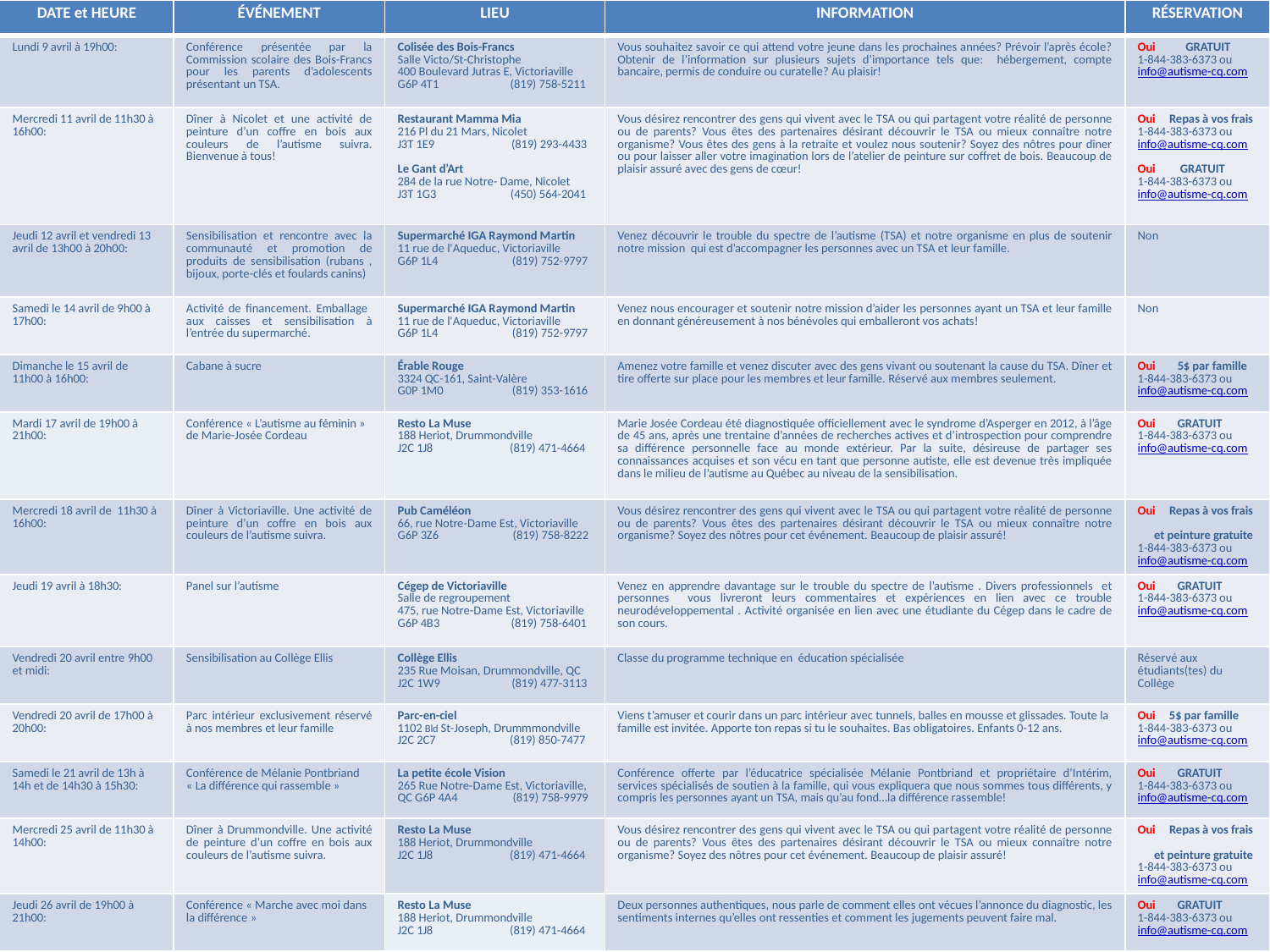

| DATE et HEURE | ÉVÉNEMENT | LIEU | INFORMATION | RÉSERVATION |
| --- | --- | --- | --- | --- |
| Lundi 9 avril à 19h00: | Conférence présentée par la Commission scolaire des Bois-Francs pour les parents d’adolescents présentant un TSA. | Colisée des Bois-Francs Salle Victo/St-Christophe 400 Boulevard Jutras E, Victoriaville G6P 4T1 (819) 758-5211 | Vous souhaitez savoir ce qui attend votre jeune dans les prochaines années? Prévoir l’après école? Obtenir de l’information sur plusieurs sujets d’importance tels que: hébergement, compte bancaire, permis de conduire ou curatelle? Au plaisir! | Oui GRATUIT 1-844-383-6373 ou info@autisme-cq.com |
| Mercredi 11 avril de 11h30 à 16h00: | Dîner à Nicolet et une activité de peinture d’un coffre en bois aux couleurs de l’autisme suivra. Bienvenue à tous! | Restaurant Mamma Mia 216 Pl du 21 Mars, Nicolet J3T 1E9 (819) 293-4433 Le Gant d’Art 284 de la rue Notre- Dame, Nicolet J3T 1G3 (450) 564-2041 | Vous désirez rencontrer des gens qui vivent avec le TSA ou qui partagent votre réalité de personne ou de parents? Vous êtes des partenaires désirant découvrir le TSA ou mieux connaître notre organisme? Vous êtes des gens à la retraite et voulez nous soutenir? Soyez des nôtres pour dîner ou pour laisser aller votre imagination lors de l’atelier de peinture sur coffret de bois. Beaucoup de plaisir assuré avec des gens de cœur! | Oui Repas à vos frais 1-844-383-6373 ou info@autisme-cq.com Oui GRATUIT 1-844-383-6373 ou info@autisme-cq.com |
| Jeudi 12 avril et vendredi 13 avril de 13h00 à 20h00: | Sensibilisation et rencontre avec la communauté et promotion de produits de sensibilisation (rubans , bijoux, porte-clés et foulards canins) | Supermarché IGA Raymond Martin 11 rue de l'Aqueduc, Victoriaville G6P 1L4 (819) 752-9797 | Venez découvrir le trouble du spectre de l’autisme (TSA) et notre organisme en plus de soutenir notre mission qui est d’accompagner les personnes avec un TSA et leur famille. | Non |
| Samedi le 14 avril de 9h00 à 17h00: | Activité de financement. Emballage aux caisses et sensibilisation à l’entrée du supermarché. | Supermarché IGA Raymond Martin 11 rue de l'Aqueduc, Victoriaville G6P 1L4 (819) 752-9797 | Venez nous encourager et soutenir notre mission d’aider les personnes ayant un TSA et leur famille en donnant généreusement à nos bénévoles qui emballeront vos achats! | Non |
| Dimanche le 15 avril de 11h00 à 16h00: | Cabane à sucre | Érable Rouge 3324 QC-161, Saint-Valère G0P 1M0 (819) 353-1616 | Amenez votre famille et venez discuter avec des gens vivant ou soutenant la cause du TSA. Dîner et tire offerte sur place pour les membres et leur famille. Réservé aux membres seulement. | Oui 5$ par famille 1-844-383-6373 ou info@autisme-cq.com |
| Mardi 17 avril de 19h00 à 21h00: | Conférence « L’autisme au féminin » de Marie-Josée Cordeau | Resto La Muse 188 Heriot, Drummondville J2C 1J8 (819) 471-4664 | Marie Josée Cordeau été diagnostiquée officiellement avec le syndrome d’Asperger en 2012, à l’âge de 45 ans, après une trentaine d’années de recherches actives et d’introspection pour comprendre sa différence personnelle face au monde extérieur. Par la suite, désireuse de partager ses connaissances acquises et son vécu en tant que personne autiste, elle est devenue très impliquée dans le milieu de l’autisme au Québec au niveau de la sensibilisation. | Oui GRATUIT 1-844-383-6373 ou info@autisme-cq.com |
| Mercredi 18 avril de 11h30 à 16h00: | Dîner à Victoriaville. Une activité de peinture d’un coffre en bois aux couleurs de l’autisme suivra. | Pub Caméléon 66, rue Notre-Dame Est, Victoriaville G6P 3Z6 (819) 758-8222 | Vous désirez rencontrer des gens qui vivent avec le TSA ou qui partagent votre réalité de personne ou de parents? Vous êtes des partenaires désirant découvrir le TSA ou mieux connaître notre organisme? Soyez des nôtres pour cet événement. Beaucoup de plaisir assuré! | Oui Repas à vos frais et peinture gratuite 1-844-383-6373 ou info@autisme-cq.com |
| Jeudi 19 avril à 18h30: | Panel sur l’autisme | Cégep de Victoriaville Salle de regroupement 475, rue Notre-Dame Est, Victoriaville G6P 4B3 (819) 758-6401 | Venez en apprendre davantage sur le trouble du spectre de l’autisme . Divers professionnels et personnes vous livreront leurs commentaires et expériences en lien avec ce trouble neurodéveloppemental . Activité organisée en lien avec une étudiante du Cégep dans le cadre de son cours. | Oui GRATUIT 1-844-383-6373 ou info@autisme-cq.com |
| Vendredi 20 avril entre 9h00 et midi: | Sensibilisation au Collège Ellis | Collège Ellis 235 Rue Moisan, Drummondville, QC J2C 1W9 (819) 477-3113 | Classe du programme technique en éducation spécialisée | Réservé aux étudiants(tes) du Collège |
| Vendredi 20 avril de 17h00 à 20h00: | Parc intérieur exclusivement réservé à nos membres et leur famille | Parc-en-ciel 1102 Bld St-Joseph, Drummmondville J2C 2C7 (819) 850-7477 | Viens t’amuser et courir dans un parc intérieur avec tunnels, balles en mousse et glissades. Toute la famille est invitée. Apporte ton repas si tu le souhaites. Bas obligatoires. Enfants 0-12 ans. | Oui 5$ par famille 1-844-383-6373 ou info@autisme-cq.com |
| Samedi le 21 avril de 13h à 14h et de 14h30 à 15h30: | Conférence de Mélanie Pontbriand « La différence qui rassemble » | La petite école Vision 265 Rue Notre-Dame Est, Victoriaville, QC G6P 4A4 (819) 758-9979 | Conférence offerte par l’éducatrice spécialisée Mélanie Pontbriand et propriétaire d’Intérim, services spécialisés de soutien à la famille, qui vous expliquera que nous sommes tous différents, y compris les personnes ayant un TSA, mais qu’au fond…la différence rassemble! | Oui GRATUIT 1-844-383-6373 ou info@autisme-cq.com |
| Mercredi 25 avril de 11h30 à 14h00: | Dîner à Drummondville. Une activité de peinture d’un coffre en bois aux couleurs de l’autisme suivra. | Resto La Muse 188 Heriot, Drummondville J2C 1J8 (819) 471-4664 | Vous désirez rencontrer des gens qui vivent avec le TSA ou qui partagent votre réalité de personne ou de parents? Vous êtes des partenaires désirant découvrir le TSA ou mieux connaître notre organisme? Soyez des nôtres pour cet événement. Beaucoup de plaisir assuré! | Oui Repas à vos frais et peinture gratuite 1-844-383-6373 ou info@autisme-cq.com |
| Jeudi 26 avril de 19h00 à 21h00: | Conférence « Marche avec moi dans la différence » | Resto La Muse 188 Heriot, Drummondville J2C 1J8 (819) 471-4664 | Deux personnes authentiques, nous parle de comment elles ont vécues l’annonce du diagnostic, les sentiments internes qu’elles ont ressenties et comment les jugements peuvent faire mal. | Oui GRATUIT 1-844-383-6373 ou info@autisme-cq.com |